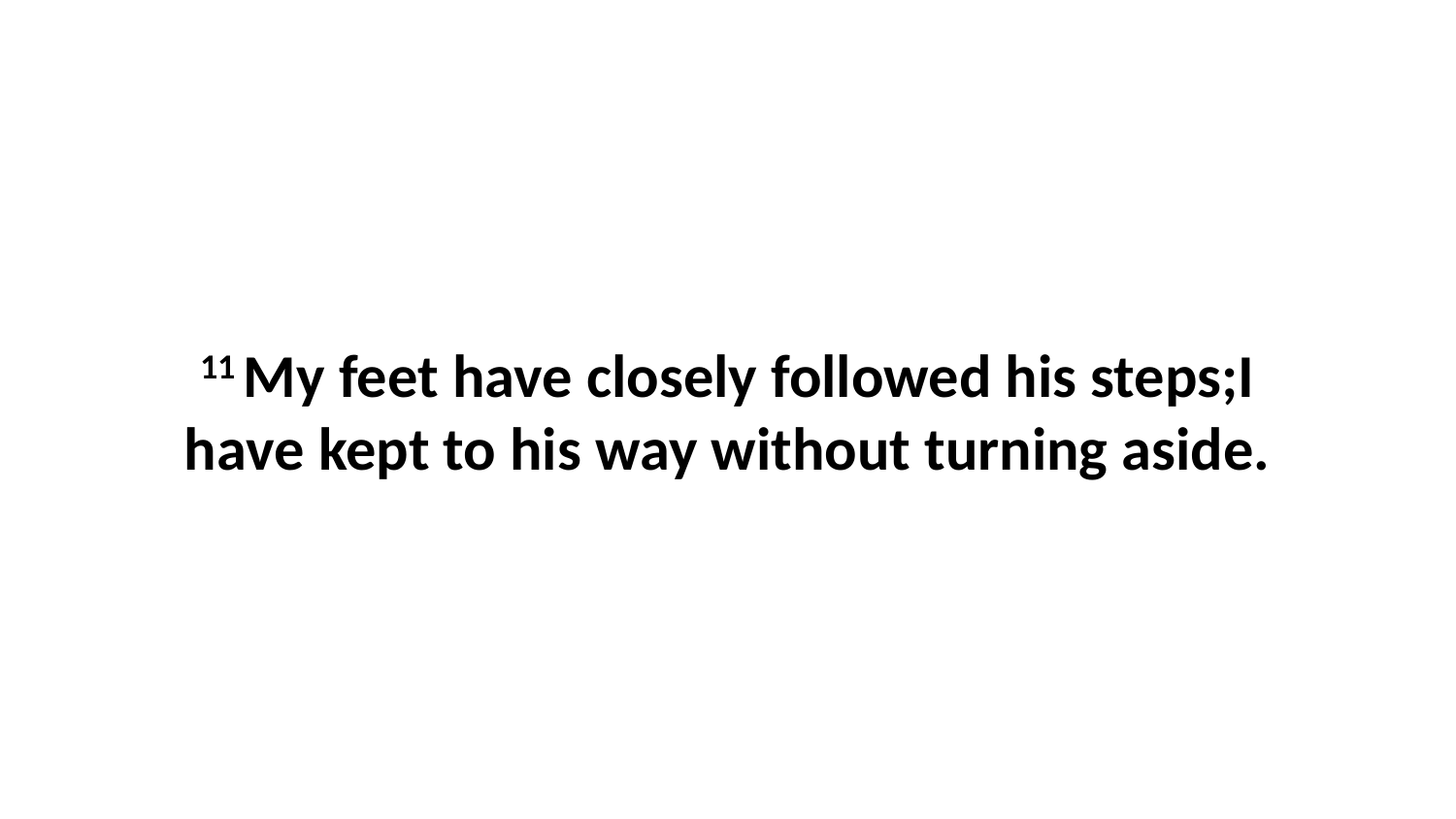

11 My feet have closely followed his steps;I have kept to his way without turning aside.